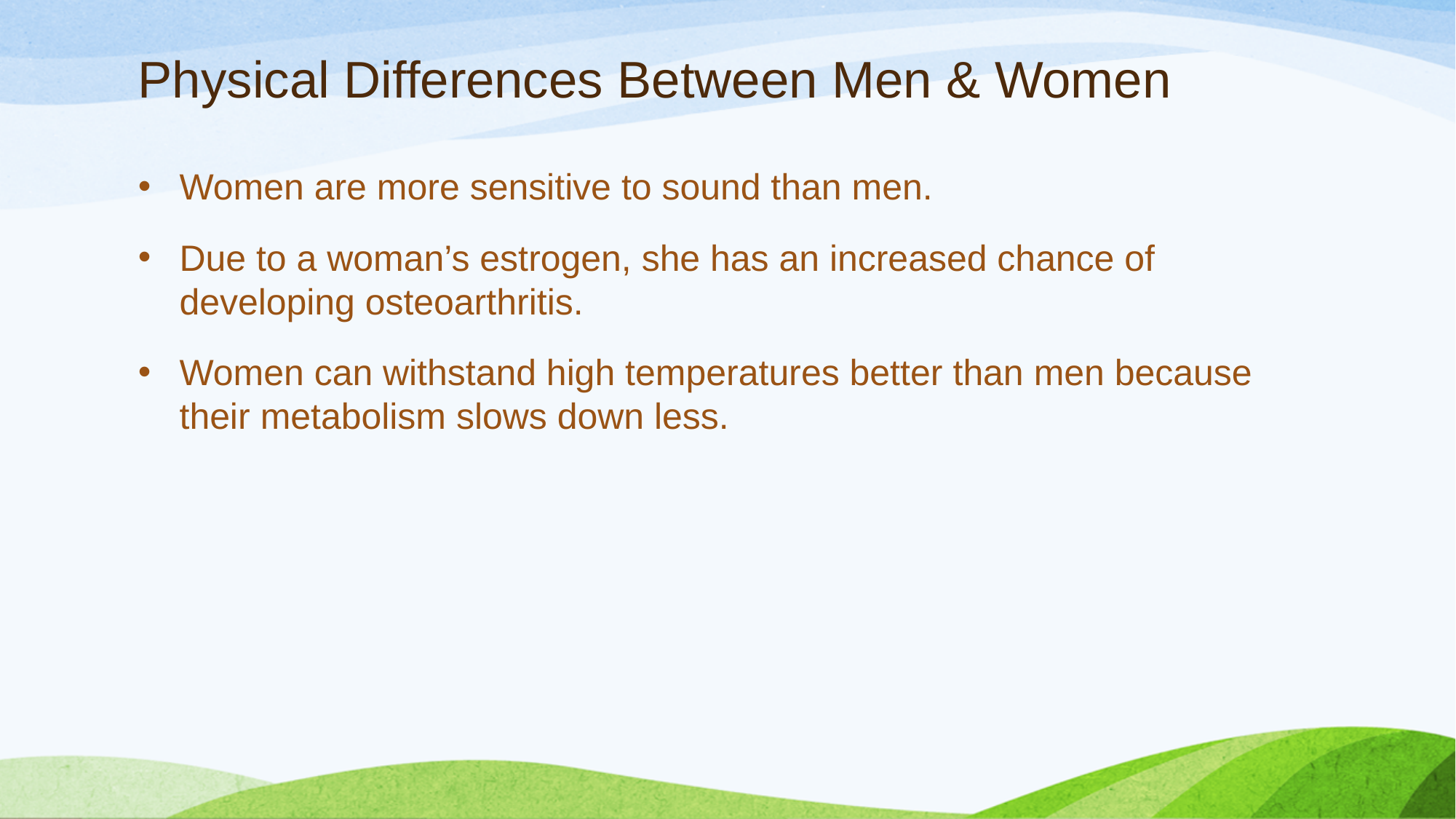

# Physical Differences Between Men & Women
Women are more sensitive to sound than men.
Due to a woman’s estrogen, she has an increased chance of developing osteoarthritis.
Women can withstand high temperatures better than men because their metabolism slows down less.